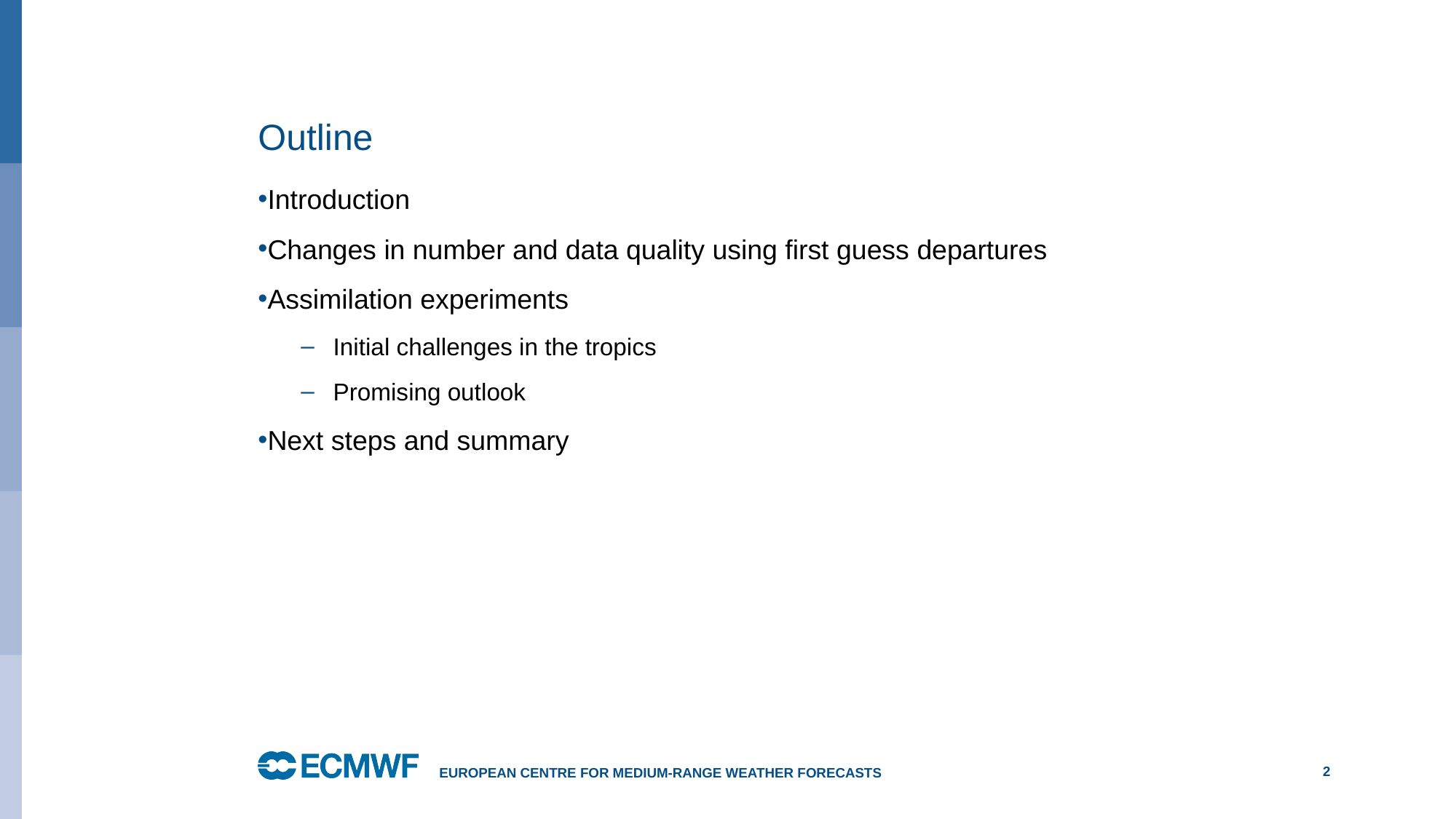

# Outline
Introduction
Changes in number and data quality using first guess departures
Assimilation experiments
Initial challenges in the tropics
Promising outlook
Next steps and summary
European Centre for Medium-Range Weather Forecasts
2